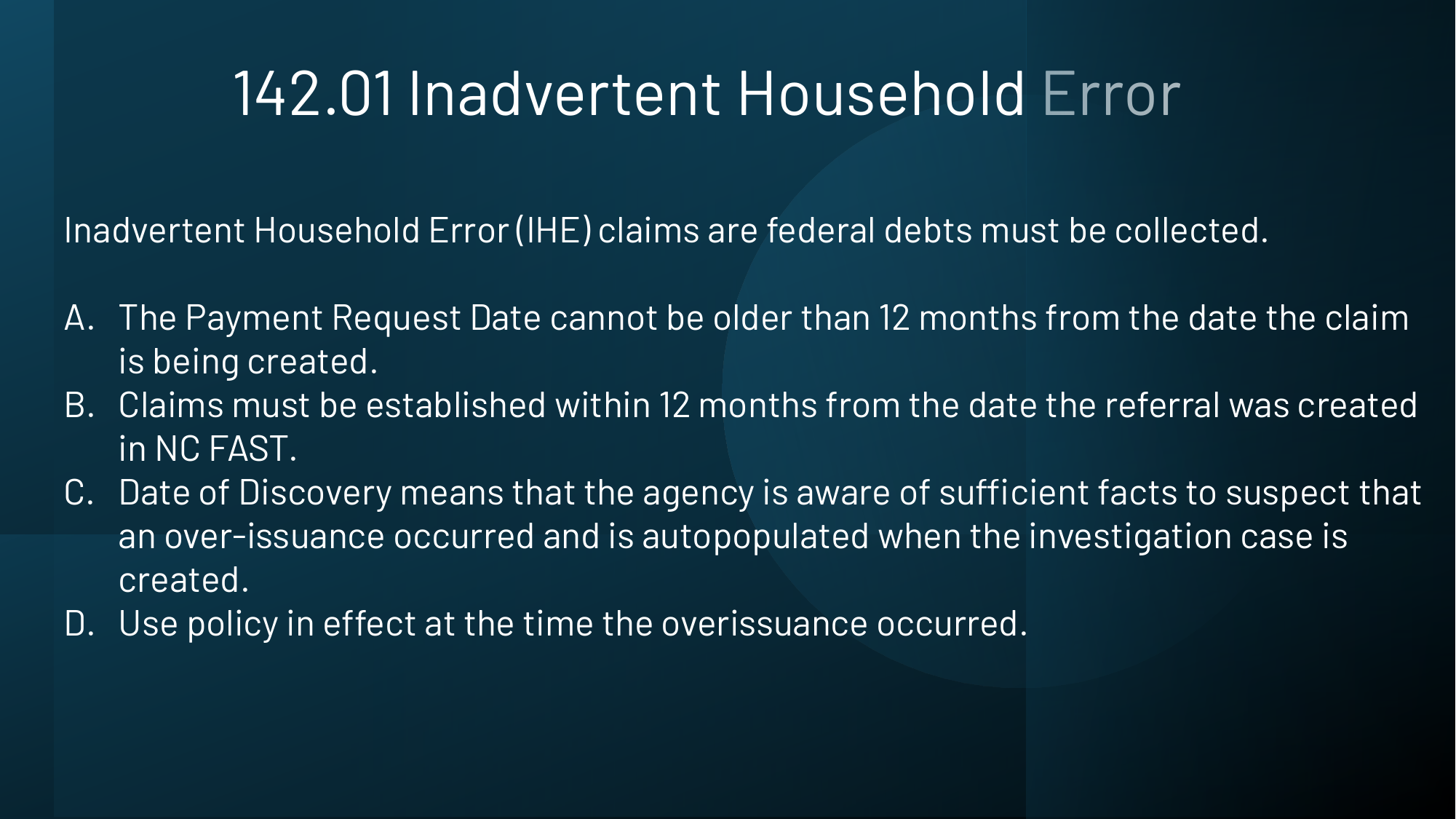

# 142.01 Inadvertent Household Error

Inadvertent Household Error (IHE) claims are federal debts must be collected.

The Payment Request Date cannot be older than 12 months from the date the claim is being created.
Claims must be established within 12 months from the date the referral was created in NC FAST.
Date of Discovery means that the agency is aware of sufficient facts to suspect that an over-issuance occurred and is autopopulated when the investigation case is created.
Use policy in effect at the time the overissuance occurred.